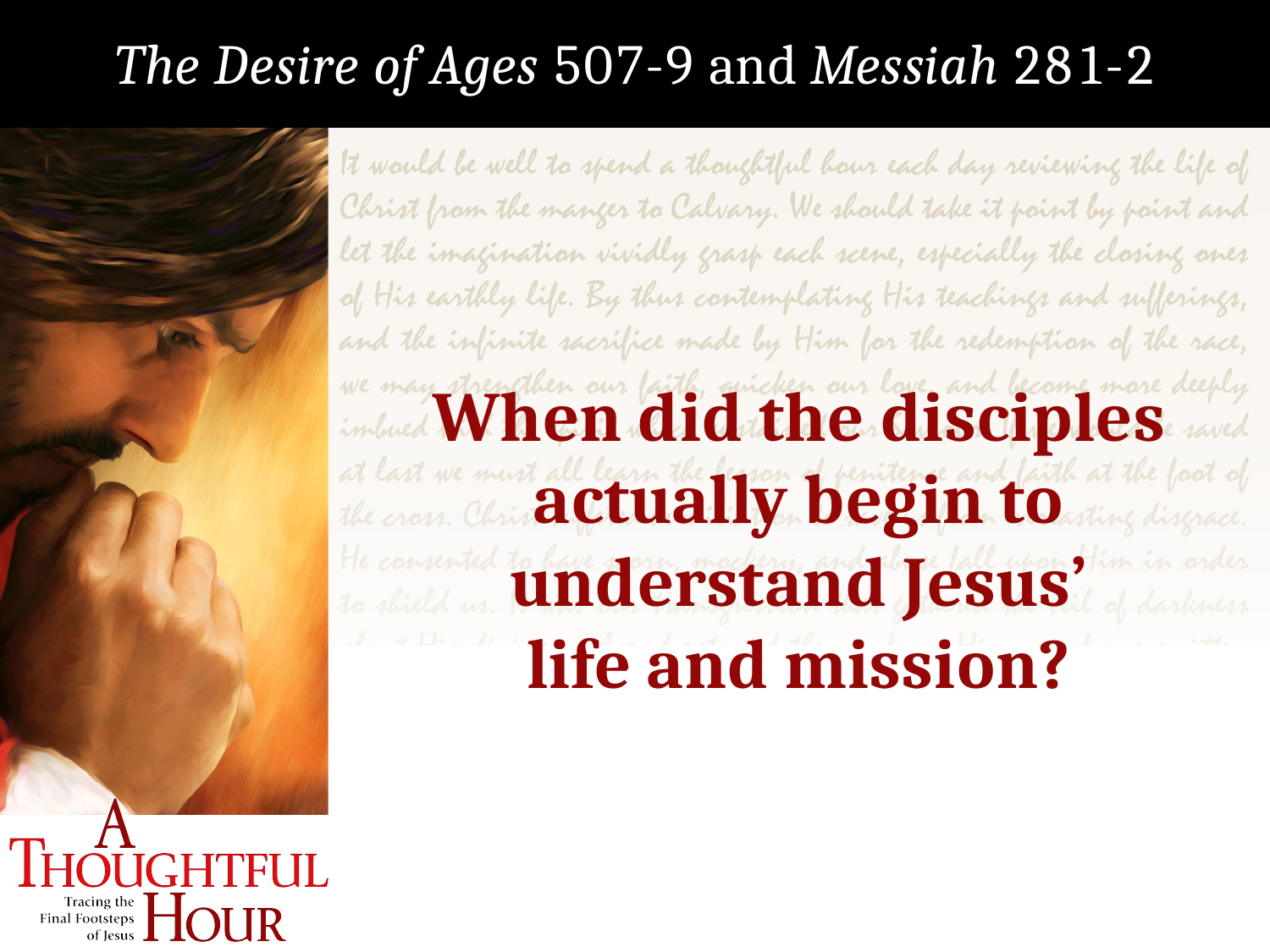

The Desire of Ages 507-9 and Messiah 281-2
When did the disciples actually begin to understand Jesus’
life and mission?